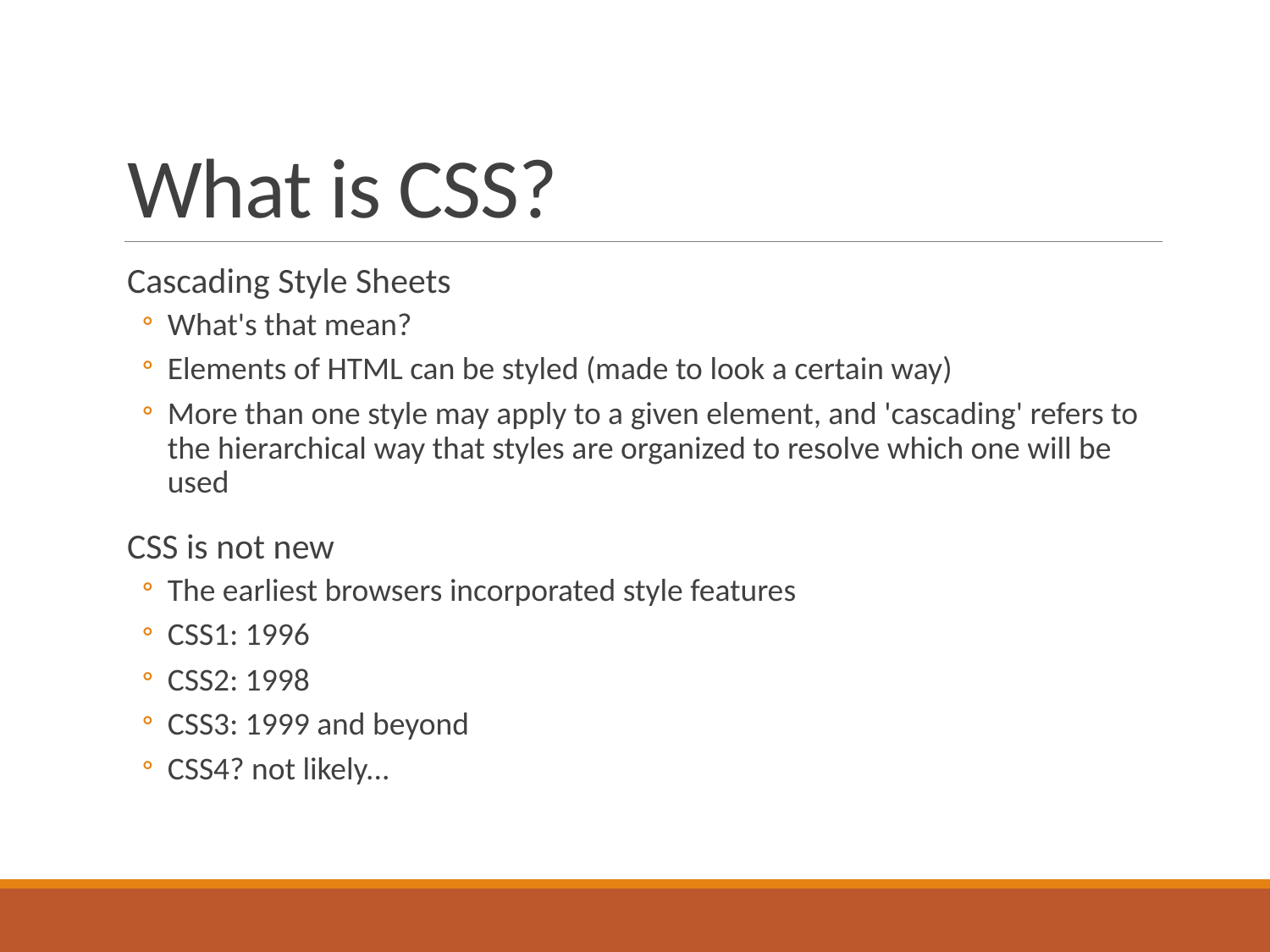

# What is CSS?
Cascading Style Sheets
What's that mean?
Elements of HTML can be styled (made to look a certain way)
More than one style may apply to a given element, and 'cascading' refers to the hierarchical way that styles are organized to resolve which one will be used
CSS is not new
The earliest browsers incorporated style features
CSS1: 1996
CSS2: 1998
CSS3: 1999 and beyond
CSS4? not likely...